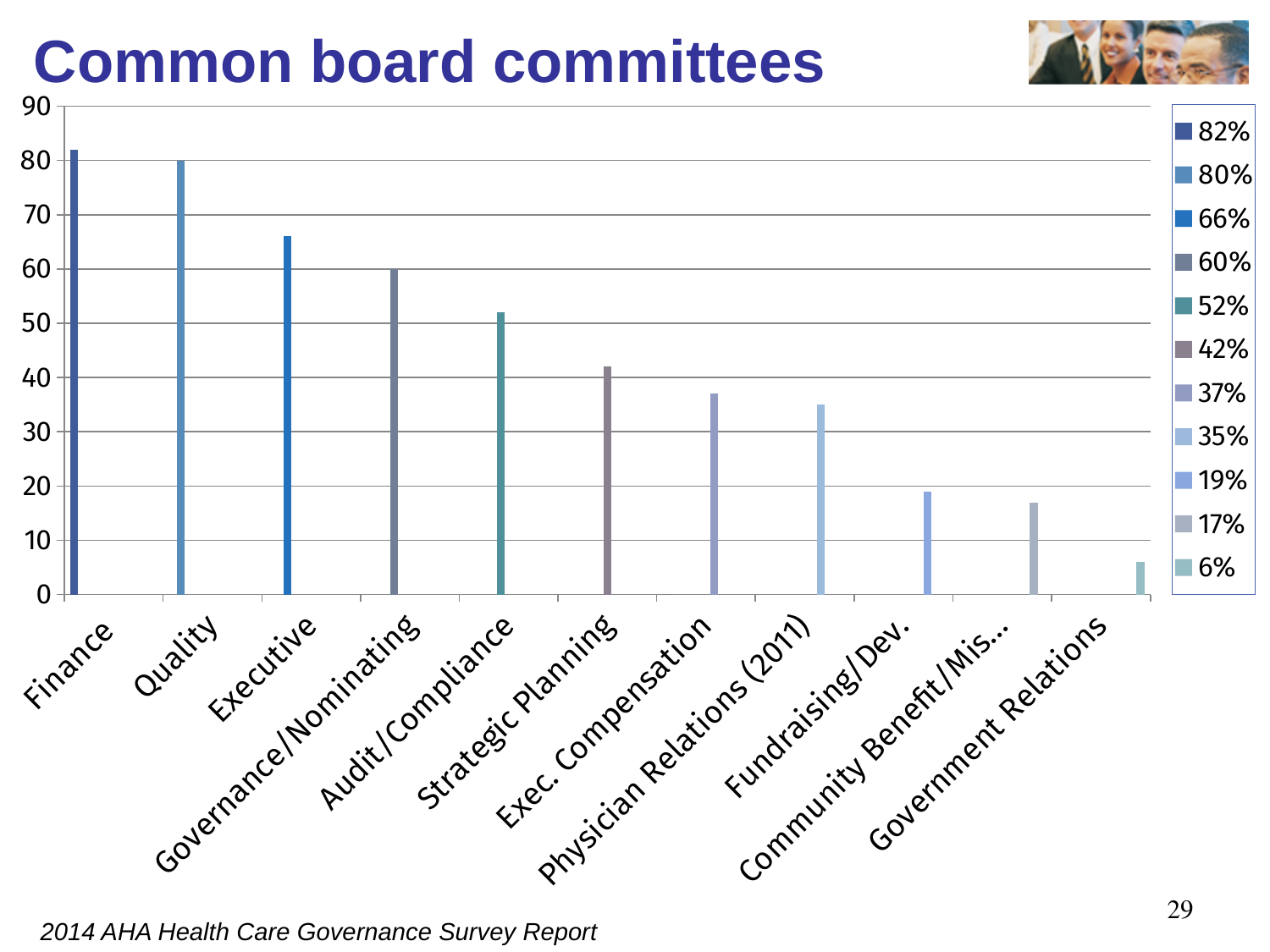

# Common board committees

### Chart

| Category | 82% | 80% | 66% | 60% | 52% | 42% | 37% | 35% | 19% | 17% | 6% |
|---|---|---|---|---|---|---|---|---|---|---|---|
| Finance  | 82.0 | None | None | None | None | None | None | None | None | None | None |
| Quality | None | 80.0 | None | None | None | None | None | None | None | None | None |
| Executive | None | None | 66.0 | None | None | None | None | None | None | None | None |
| Governance/Nominating | None | None | None | 60.0 | None | None | None | None | None | None | None |
| Audit/Compliance | None | None | None | None | 52.0 | None | None | None | None | None | None |
| Strategic Planning | None | None | None | None | None | 42.0 | None | None | None | None | None |
| Exec. Compensation | 0.0 | None | None | None | None | None | 37.0 | None | None | None | None |
| Physician Relations (2011) | None | None | None | None | None | None | None | 35.0 | None | None | None |
| Fundraising/Dev. | None | None | None | None | None | None | None | None | 19.0 | None | None |
| Community Benefit/Mission | None | None | None | None | None | None | None | None | None | 17.0 | None |
| Government Relations | None | None | None | None | None | None | None | None | None | None | 6.0 |
29
    2014 AHA Health Care Governance Survey Report